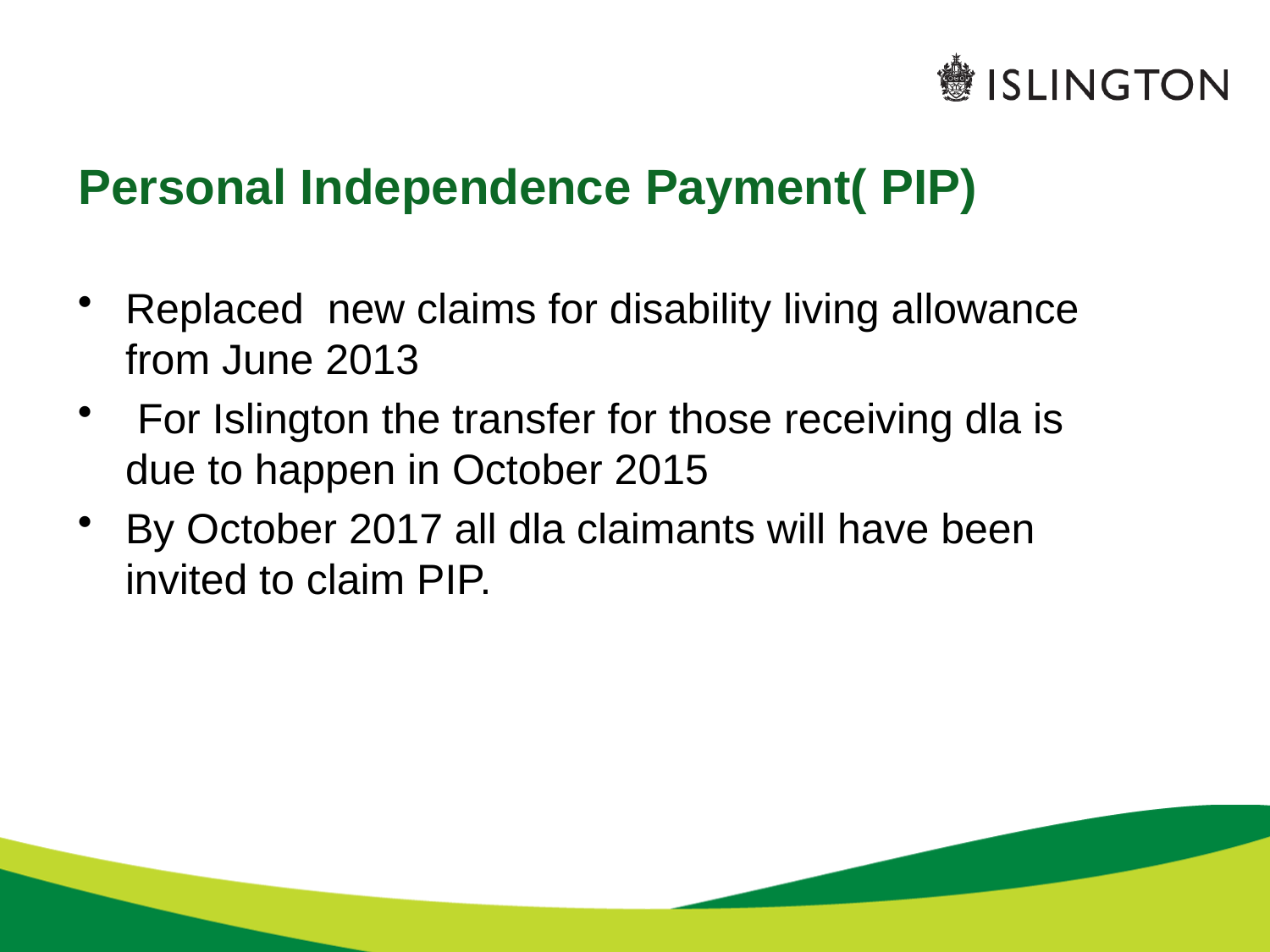

# Personal Independence Payment( PIP)
Replaced  new claims for disability living allowance from June 2013
 For Islington the transfer for those receiving dla is due to happen in October 2015
By October 2017 all dla claimants will have been invited to claim PIP.